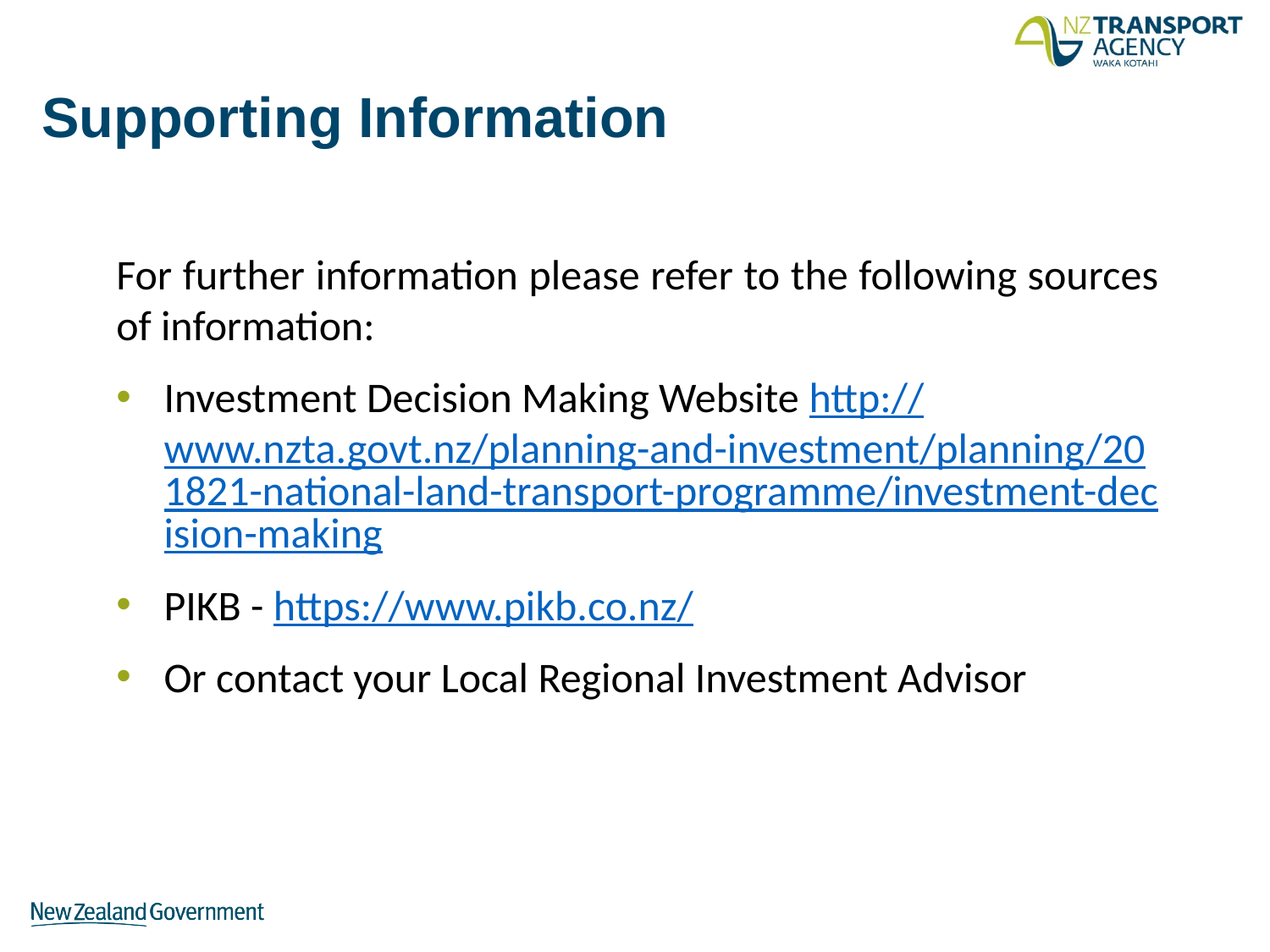

# Supporting Information
For further information please refer to the following sources of information:
Investment Decision Making Website http://www.nzta.govt.nz/planning-and-investment/planning/201821-national-land-transport-programme/investment-decision-making
PIKB - https://www.pikb.co.nz/
Or contact your Local Regional Investment Advisor